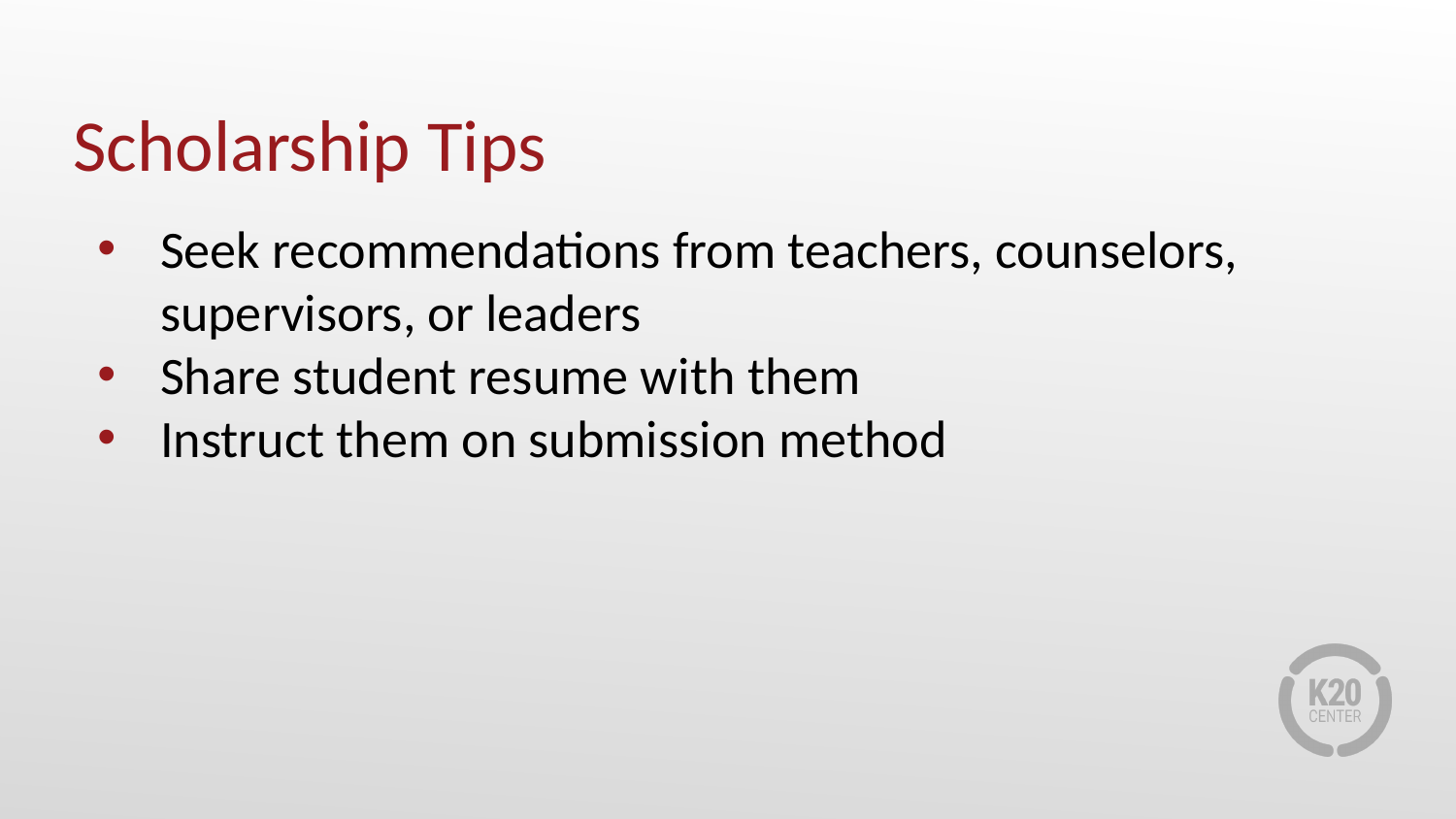

# Scholarship Tips
Seek recommendations from teachers, counselors, supervisors, or leaders
Share student resume with them
Instruct them on submission method